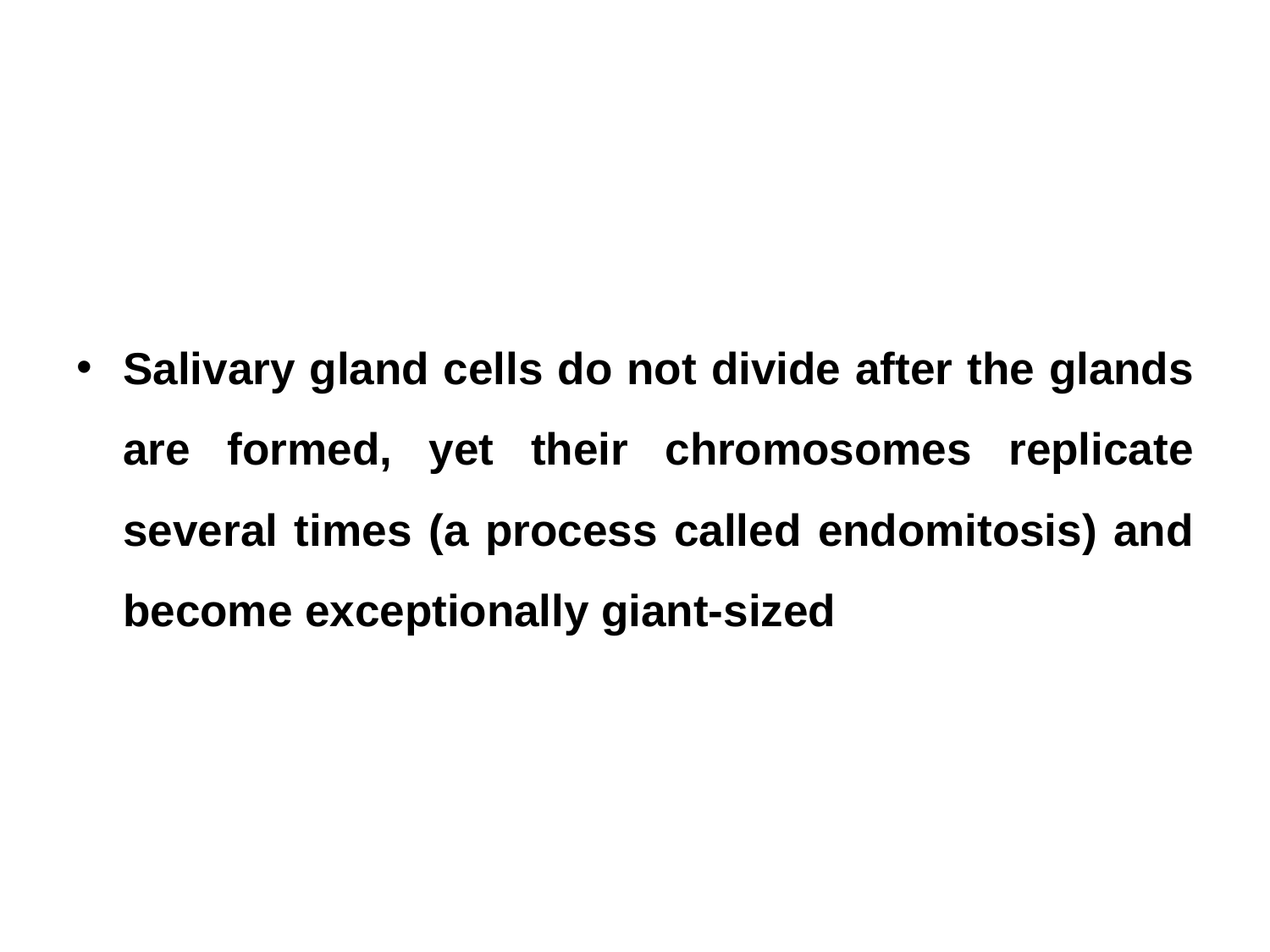

#
Salivary gland cells do not divide after the glands are formed, yet their chromosomes replicate several times (a process called endomitosis) and become exceptionally giant-sized